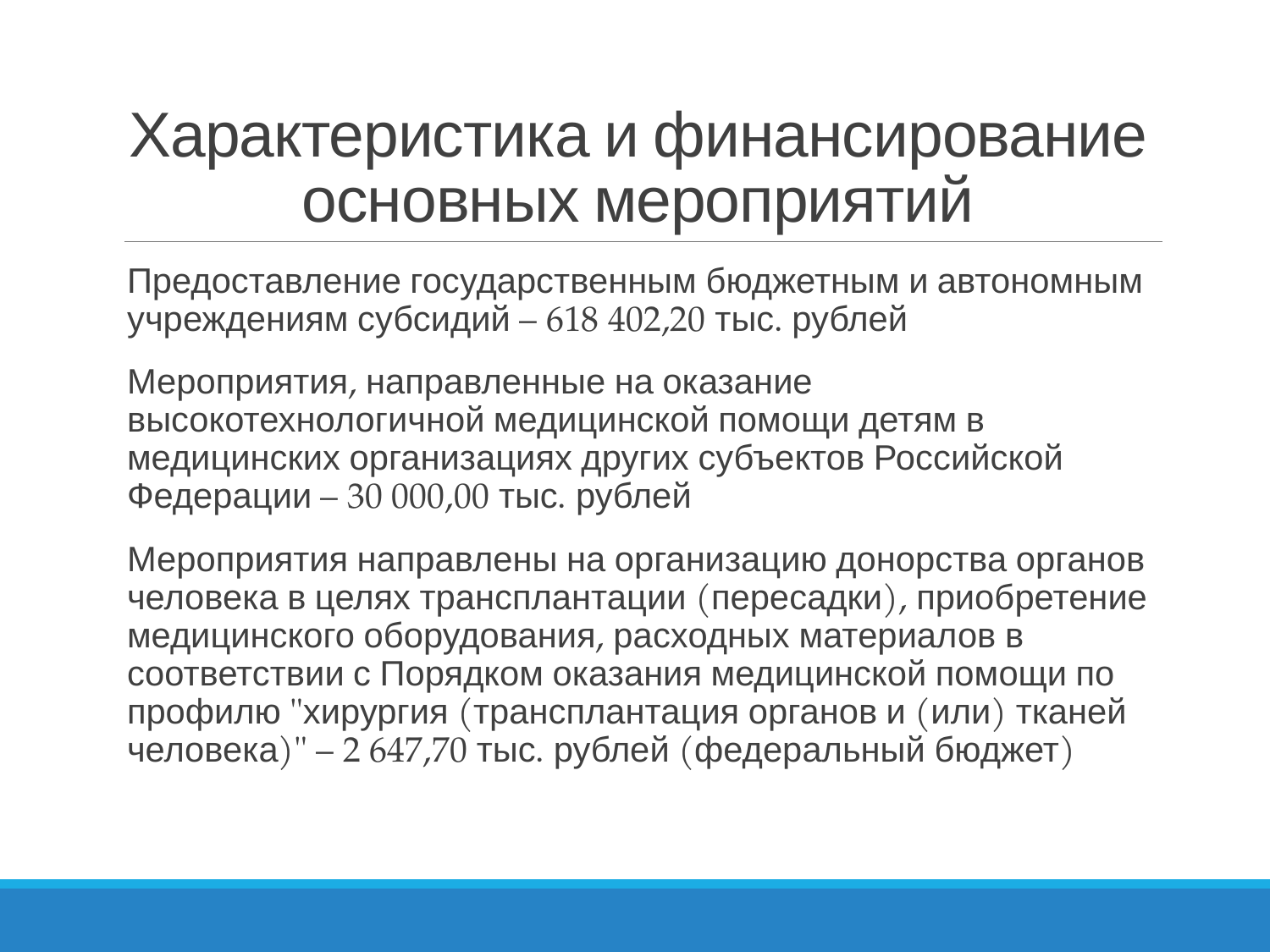

# Характеристика и финансирование основных мероприятий
Предоставление государственным бюджетным и автономным учреждениям субсидий – 618 402,20 тыс. рублей
Мероприятия, направленные на оказание высокотехнологичной медицинской помощи детям в медицинских организациях других субъектов Российской Федерации – 30 000,00 тыс. рублей
Мероприятия направлены на организацию донорства органов человека в целях трансплантации (пересадки), приобретение медицинского оборудования, расходных материалов в соответствии с Порядком оказания медицинской помощи по профилю "хирургия (трансплантация органов и (или) тканей человека)" – 2 647,70 тыс. рублей (федеральный бюджет)